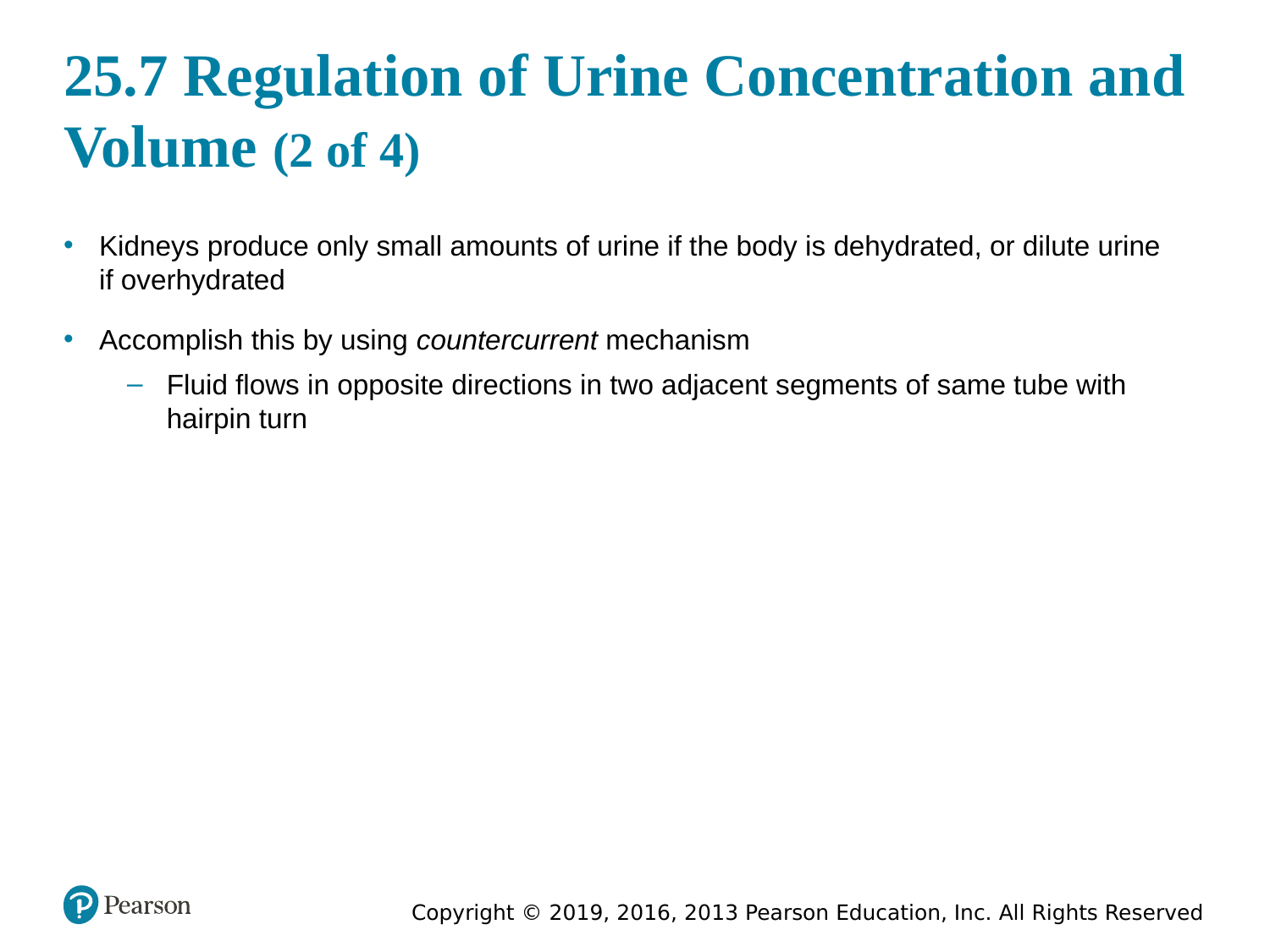

# 25.7 Regulation of Urine Concentration and Volume (2 of 4)
Kidneys produce only small amounts of urine if the body is dehydrated, or dilute urine if overhydrated
Accomplish this by using countercurrent mechanism
Fluid flows in opposite directions in two adjacent segments of same tube with hairpin turn